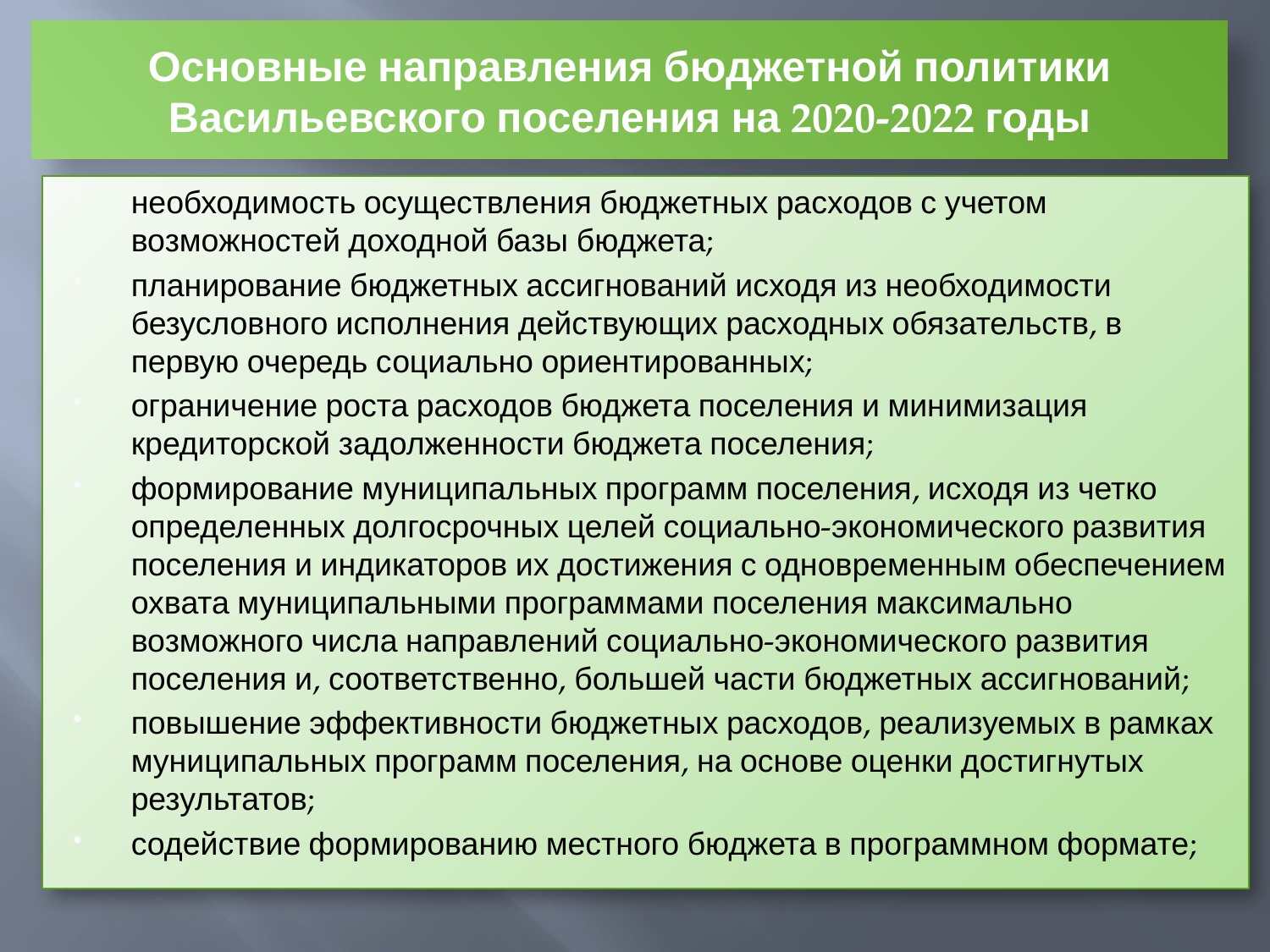

# Основные направления бюджетной политики Васильевского поселения на 2020-2022 годы
необходимость осуществления бюджетных расходов с учетом возможностей доходной базы бюджета;
планирование бюджетных ассигнований исходя из необходимости безусловного исполнения действующих расходных обязательств, в первую очередь социально ориентированных;
ограничение роста расходов бюджета поселения и минимизация кредиторской задолженности бюджета поселения;
формирование муниципальных программ поселения, исходя из четко определенных долгосрочных целей социально-экономического развития поселения и индикаторов их достижения с одновременным обеспечением охвата муниципальными программами поселения максимально возможного числа направлений социально-экономического развития поселения и, соответственно, большей части бюджетных ассигнований;
повышение эффективности бюджетных расходов, реализуемых в рамках муниципальных программ поселения, на основе оценки достигнутых результатов;
содействие формированию местного бюджета в программном формате;